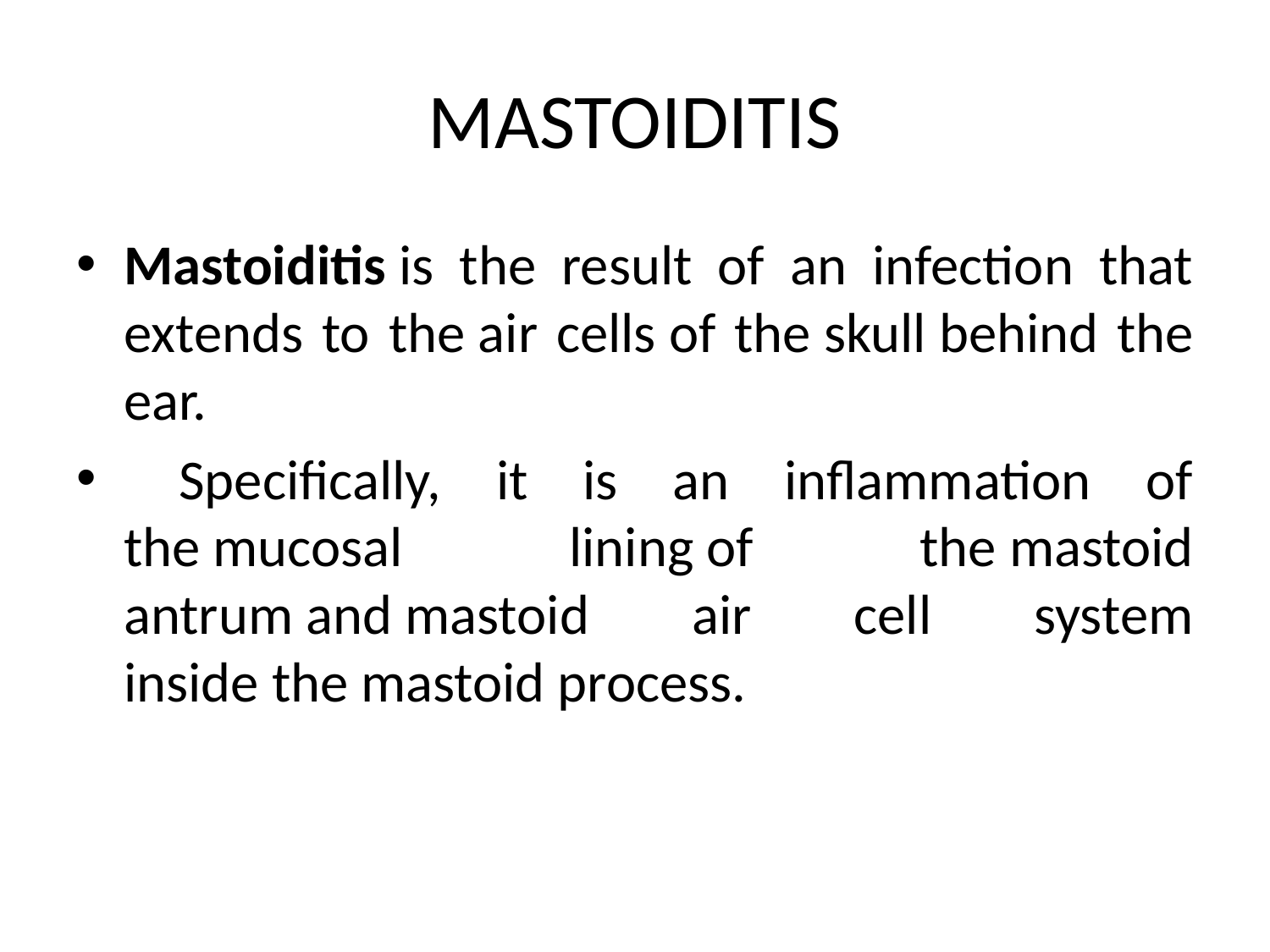

# MASTOIDITIS
Mastoiditis is the result of an infection that extends to the air cells of the skull behind the ear.
 Specifically, it is an inflammation of the mucosal lining of the mastoid antrum and mastoid air cell system inside the mastoid process.